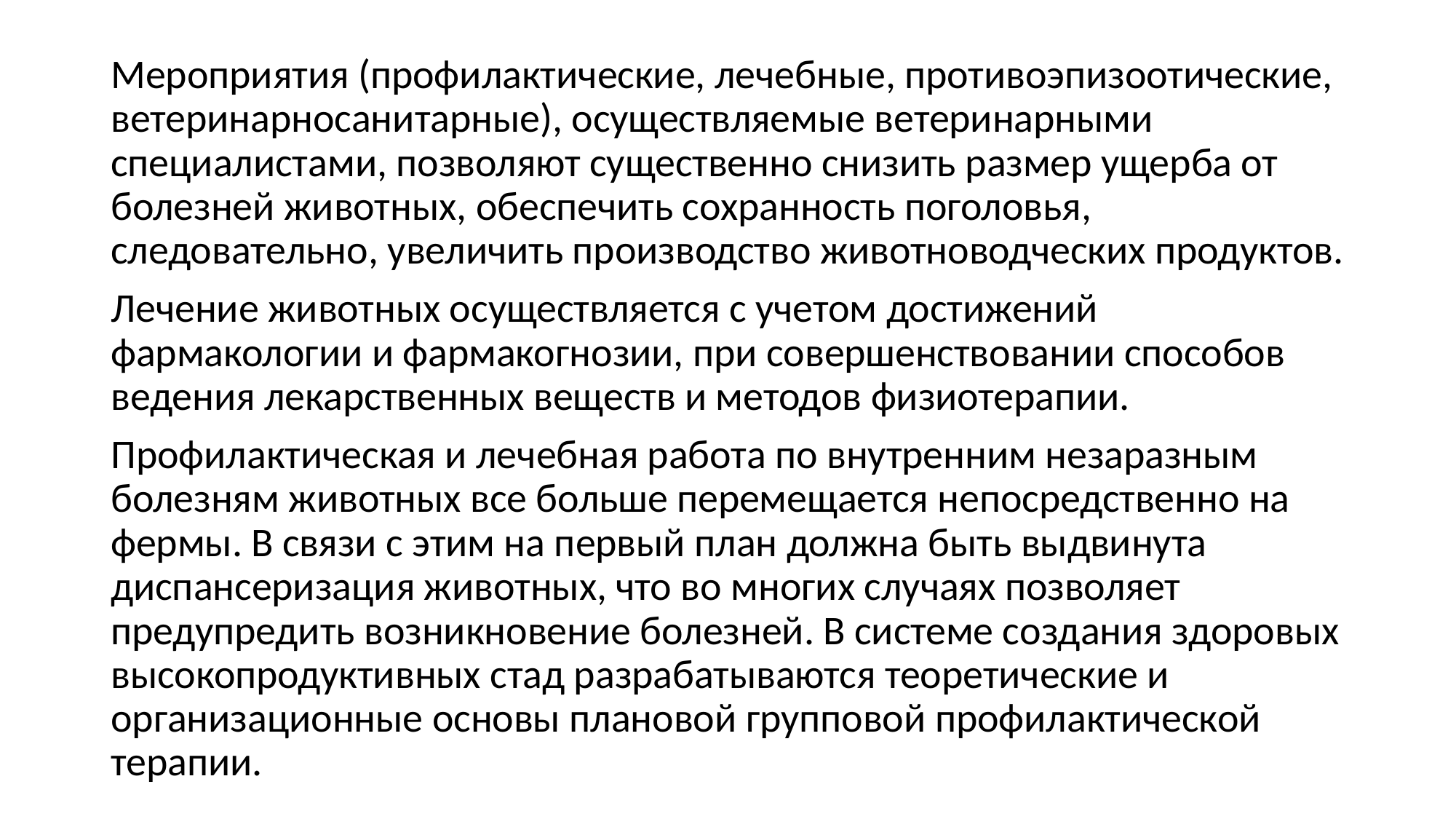

Мероприятия (профилактические, лечебные, противоэпизоотические, ветеринарносанитарные), осуществляемые ветеринарными специалистами, позволяют существенно снизить размер ущерба от болезней животных, обеспечить сохранность поголовья, следовательно, увеличить производство животноводческих продуктов.
Лечение животных осуществляется с учетом достижений фармакологии и фармакогнозии, при совершенствовании способов ведения лекарственных веществ и методов физиотерапии.
Профилактическая и лечебная работа по внутренним незаразным болезням животных все больше перемещается непосредственно на фермы. В связи с этим на первый план должна быть выдвинута диспансеризация животных, что во многих случаях позволяет предупредить возникновение болезней. В системе создания здоровых высокопродуктивных стад разрабатываются теоретические и организационные основы плановой групповой профилактической терапии.